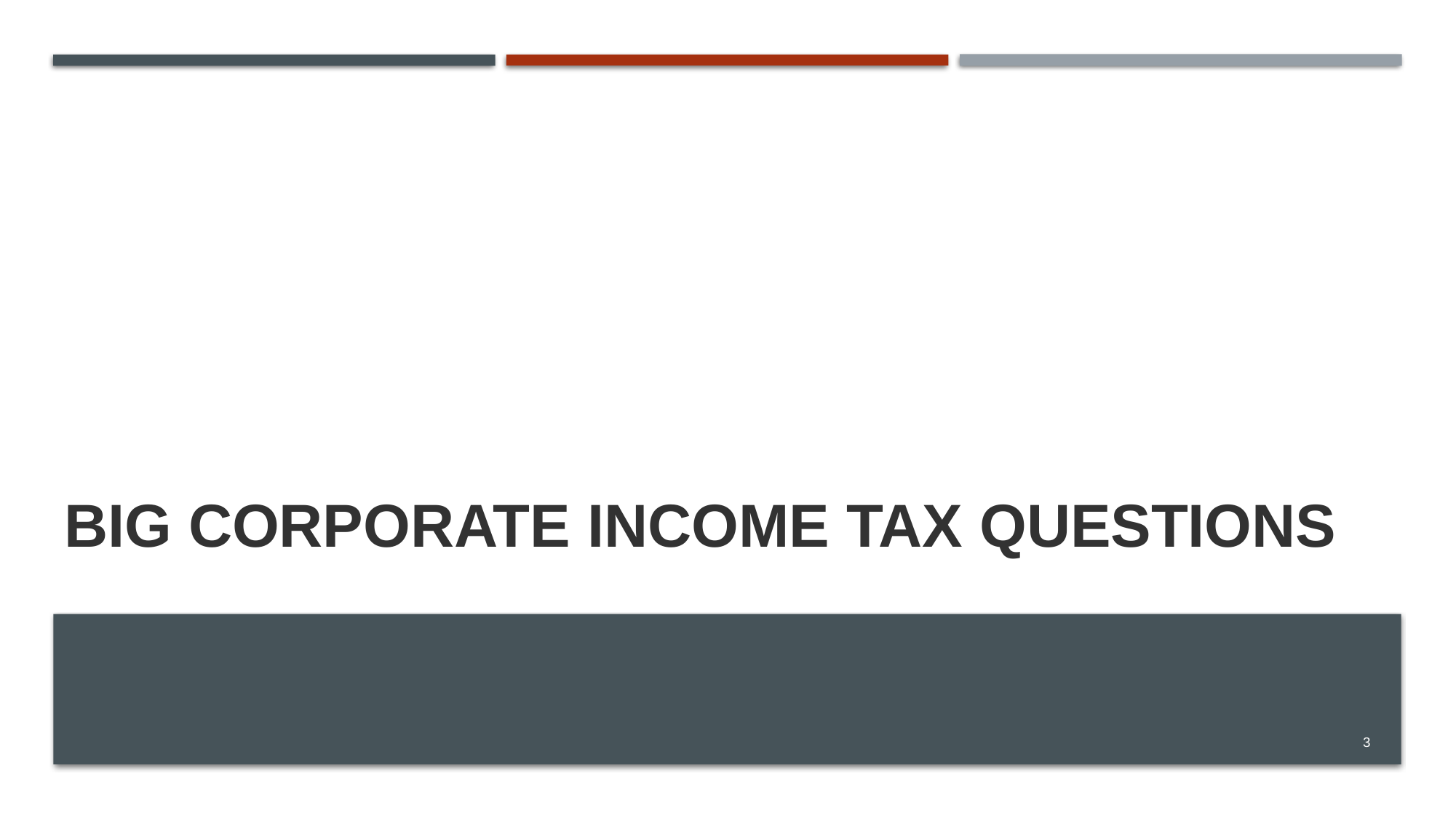

# Big Corporate Income Tax Questions
3